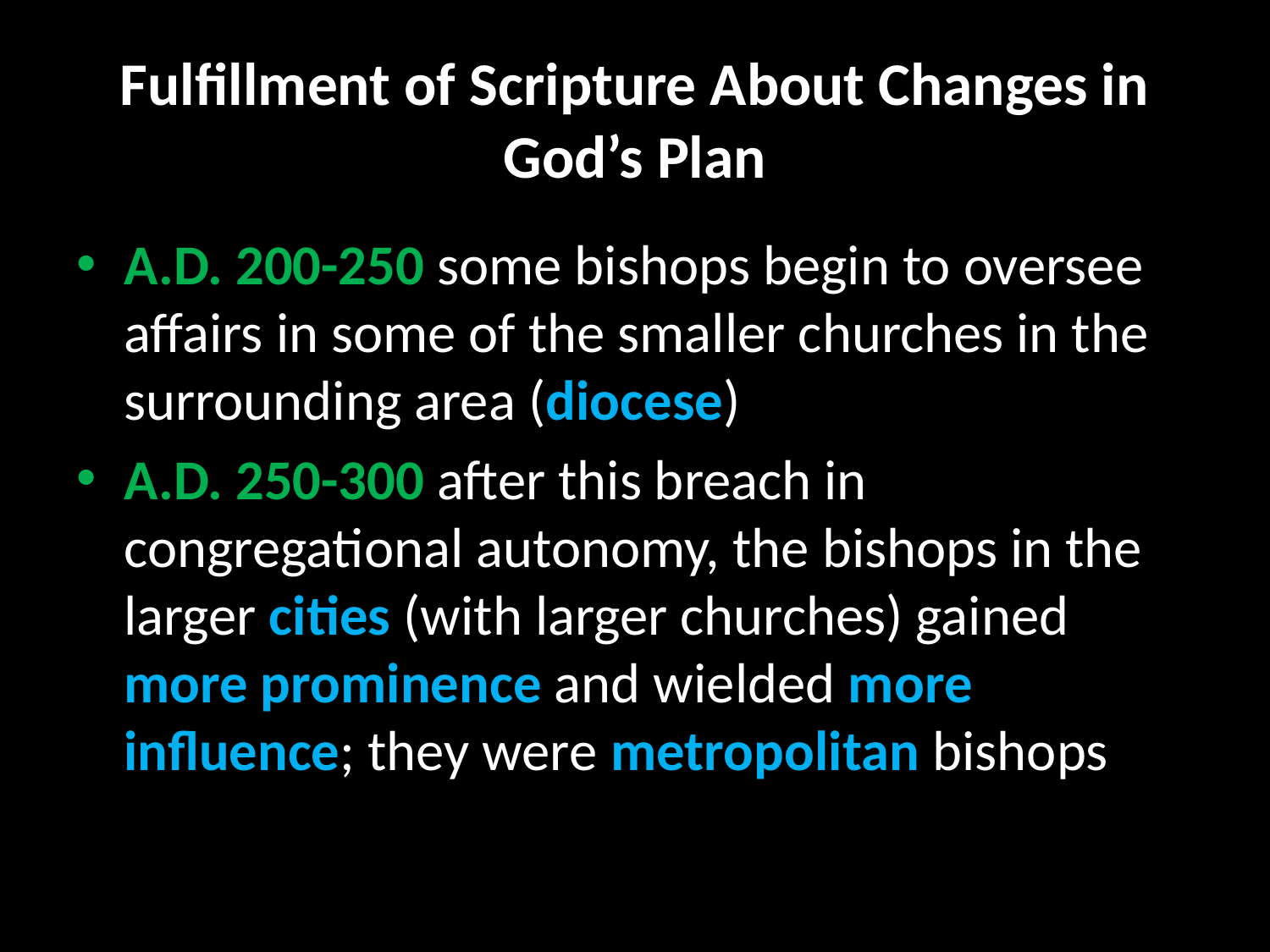

# Fulfillment of Scripture About Changes in God’s Plan
A.D. 200-250 some bishops begin to oversee affairs in some of the smaller churches in the surrounding area (diocese)
A.D. 250-300 after this breach in congregational autonomy, the bishops in the larger cities (with larger churches) gained more prominence and wielded more influence; they were metropolitan bishops